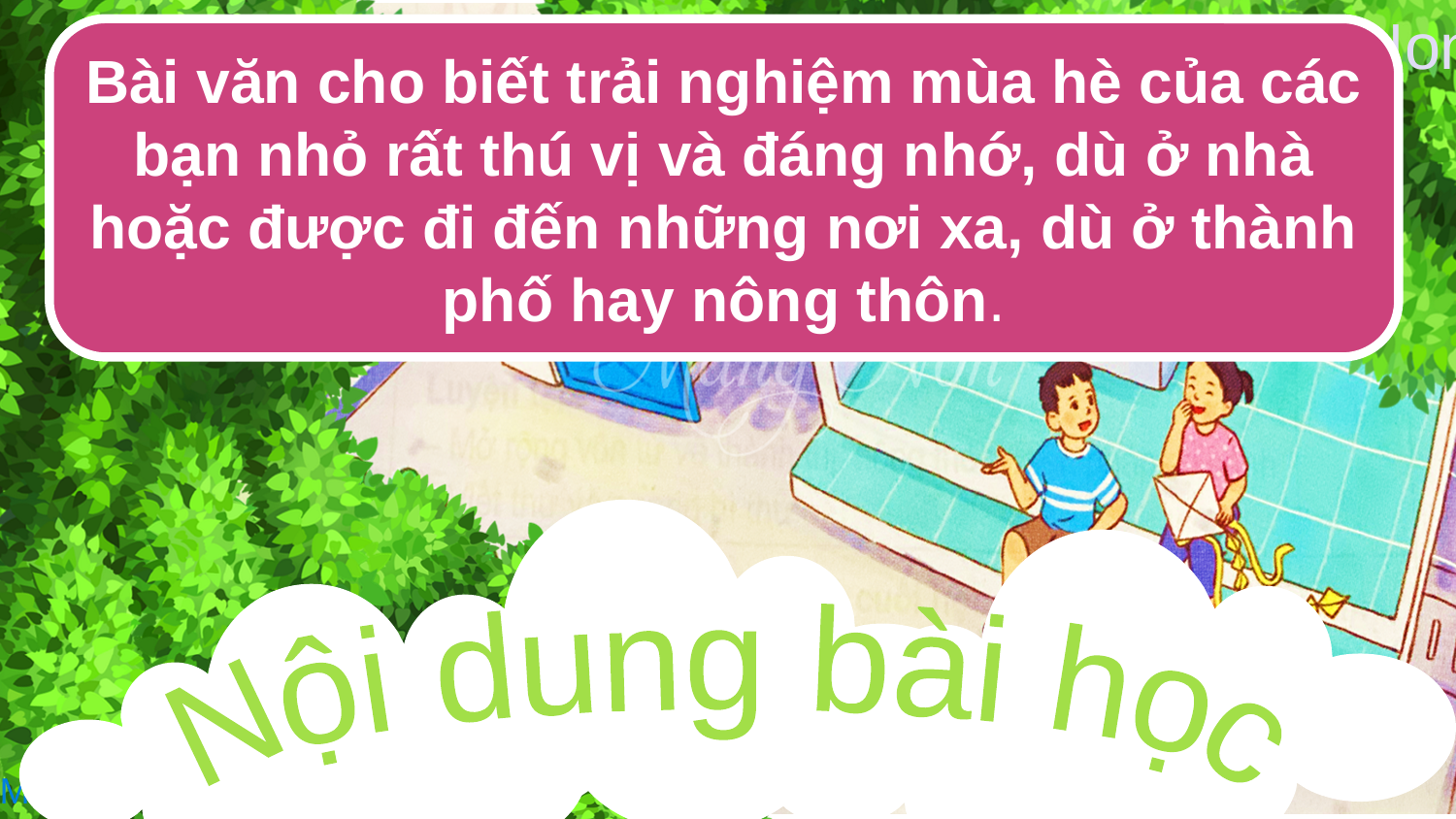

Bài văn cho biết trải nghiệm mùa hè của các bạn nhỏ rất thú vị và đáng nhớ, dù ở nhà hoặc được đi đến những nơi xa, dù ở thành phố hay nông thôn.

Nội dung bài học